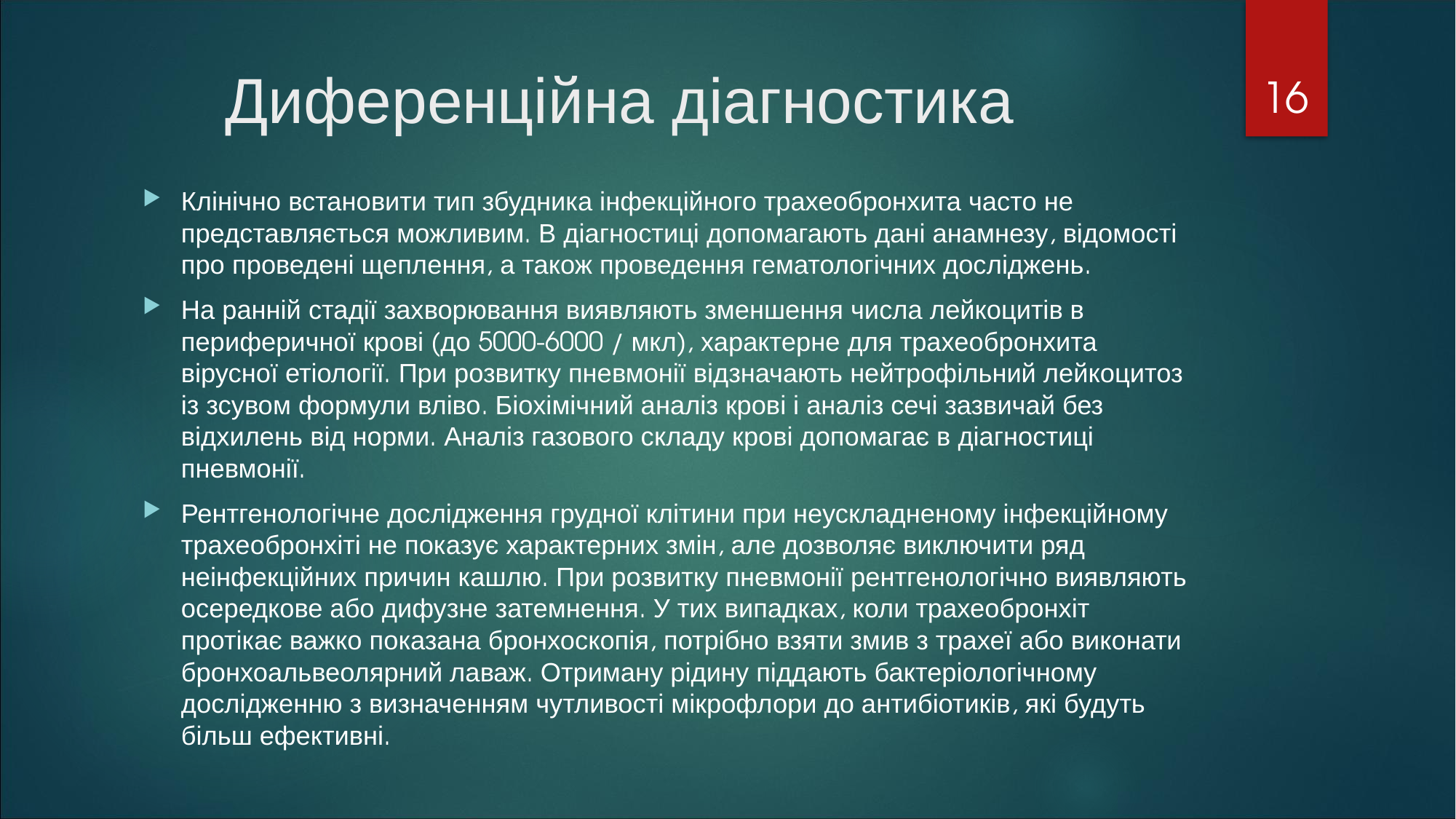

16
Диференційна діагностика
Клінічно встановити тип збудника інфекційного трахеобронхита часто не представляється можливим. В діагностиці допомагають дані анамнезу, відомості про проведені щеплення, а також проведення гематологічних досліджень.
На ранній стадії захворювання виявляють зменшення числа лейкоцитів в периферичної крові (до 5000-6000 / мкл), характерне для трахеобронхита вірусної етіології. При розвитку пневмонії відзначають нейтрофільний лейкоцитоз із зсувом формули вліво. Біохімічний аналіз крові і аналіз сечі зазвичай без відхилень від норми. Аналіз газового складу крові допомагає в діагностиці пневмонії.
Рентгенологічне дослідження грудної клітини при неускладненому інфекційному трахеобронхіті не показує характерних змін, але дозволяє виключити ряд неінфекційних причин кашлю. При розвитку пневмонії рентгенологічно виявляють осередкове або дифузне затемнення. У тих випадках, коли трахеобронхіт протікає важко показана бронхоскопія, потрібно взяти змив з трахеї або виконати бронхоальвеолярний лаваж. Отриману рідину піддають бактеріологічному дослідженню з визначенням чутливості мікрофлори до антибіотиків, які будуть більш ефективні.